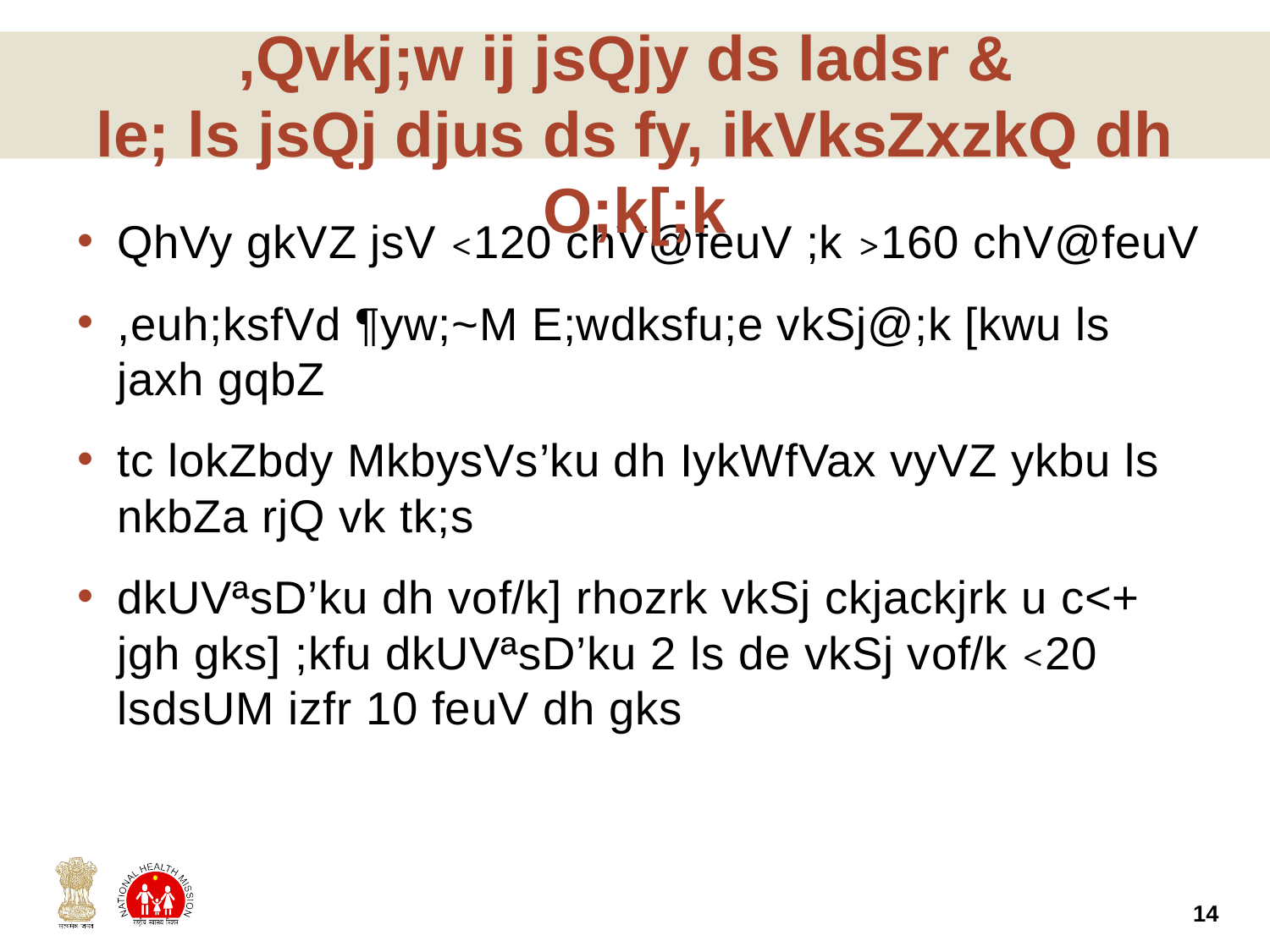

# ,Qvkj;w ij jsQjy ds ladsr & le; ls jsQj djus ds fy, ikVksZxzkQ dh O;k[;k
QhVy gkVZ jsV <120 chV@feuV ;k >160 chV@feuV
,euh;ksfVd ¶yw;~M E;wdksfu;e vkSj@;k [kwu ls jaxh gqbZ
tc lokZbdy MkbysVs’ku dh IykWfVax vyVZ ykbu ls nkbZa rjQ vk tk;s
dkUVªsD’ku dh vof/k] rhozrk vkSj ckjackjrk u c<+ jgh gks] ;kfu dkUVªsD’ku 2 ls de vkSj vof/k <20 lsdsUM izfr 10 feuV dh gks
14